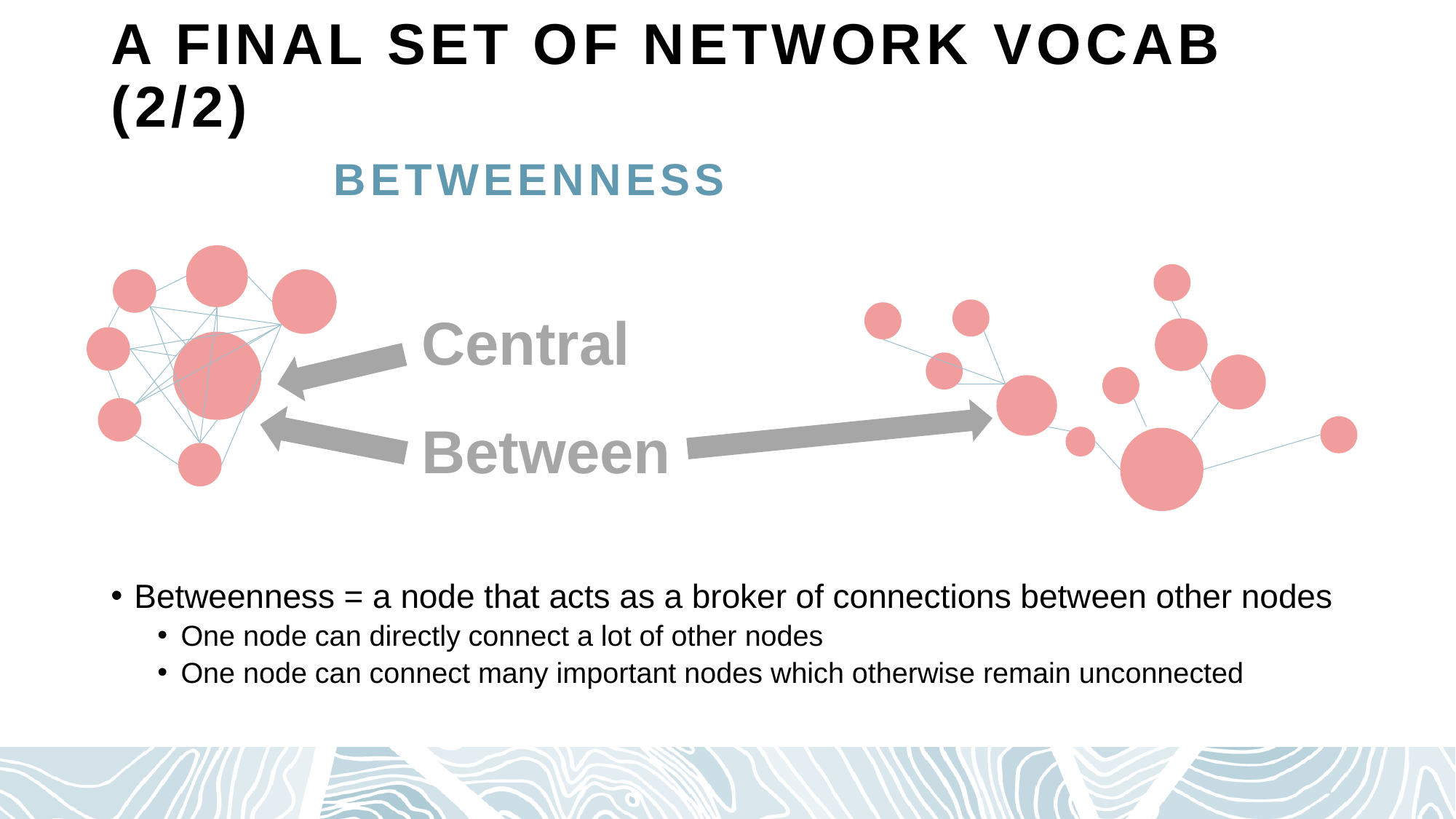

# A Final set of Network Vocab (2/2)
Betweenness

Central

Between

Betweenness = a node that acts as a broker of connections between other nodes
One node can directly connect a lot of other nodes
One node can connect many important nodes which otherwise remain unconnected